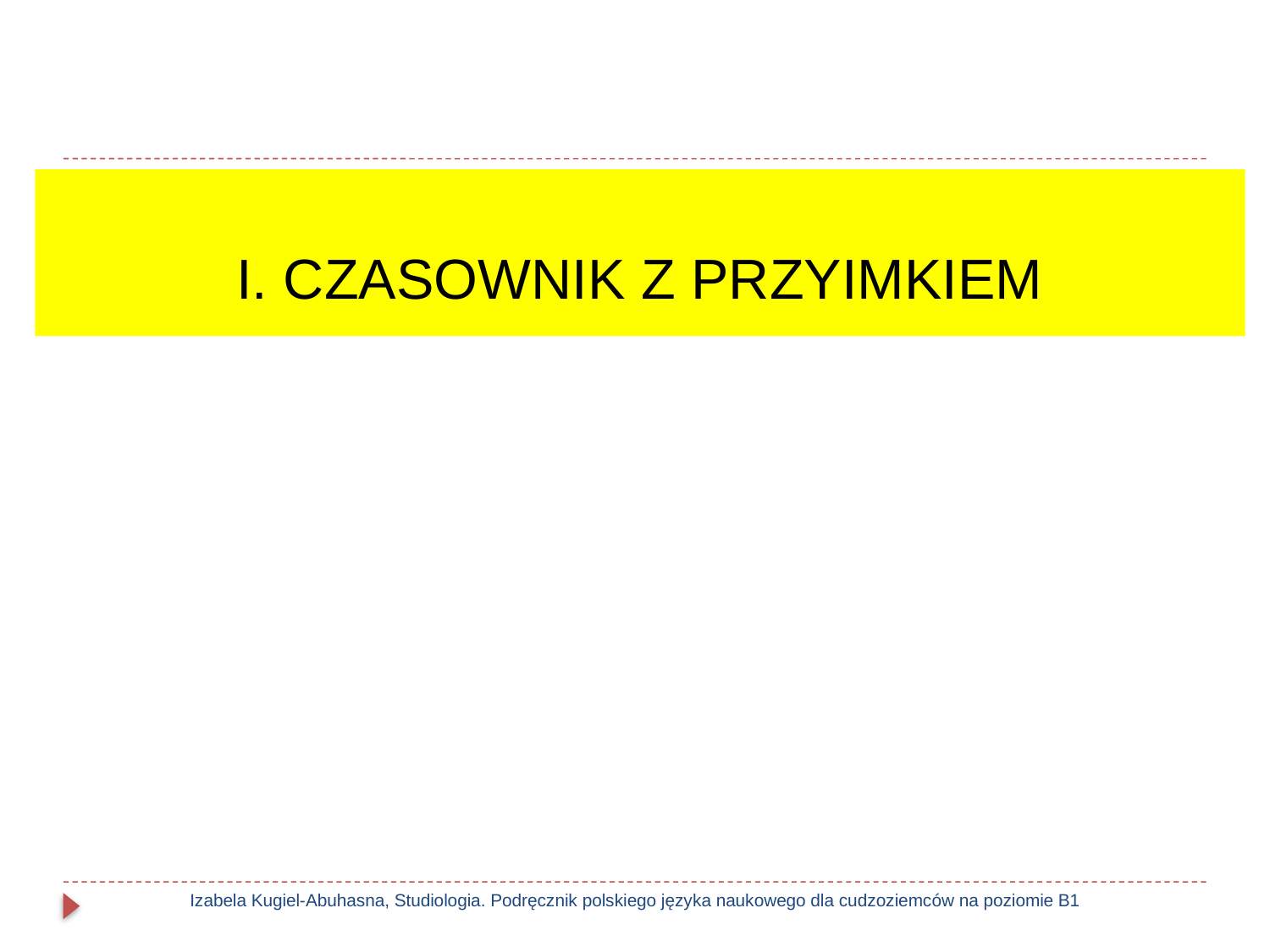

I. CZASOWNIK Z PRZYIMKIEM
Izabela Kugiel-Abuhasna, Studiologia. Podręcznik polskiego języka naukowego dla cudzoziemców na poziomie B1